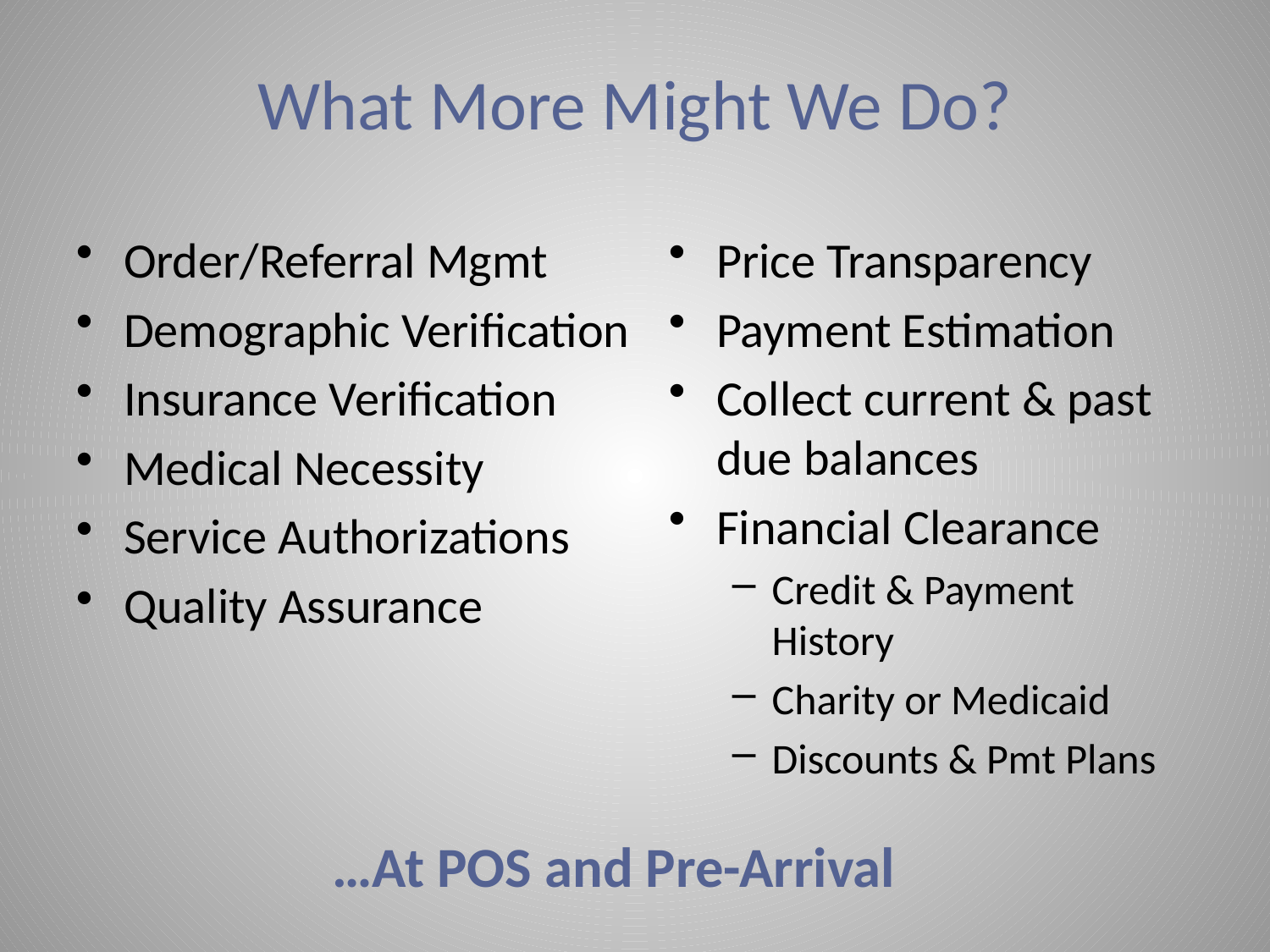

# What More Might We Do?
Order/Referral Mgmt
Demographic Verification
Insurance Verification
Medical Necessity
Service Authorizations
Quality Assurance

Price Transparency
Payment Estimation
Collect current & past due balances
Financial Clearance
Credit & Payment History
Charity or Medicaid
Discounts & Pmt Plans
…At POS and Pre-Arrival